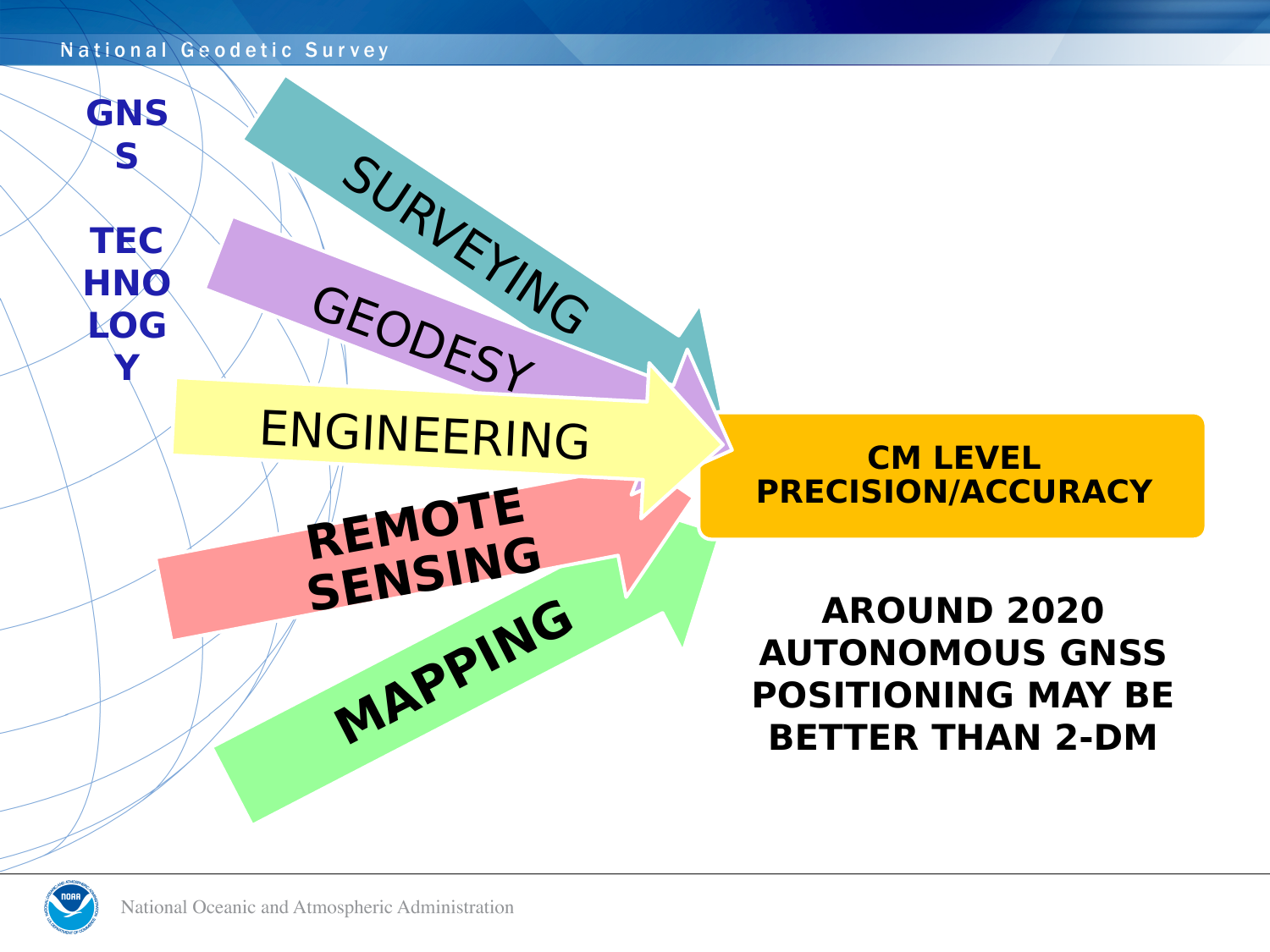

GNSS
 TECHNOLOGY

GEODESY

SURVEYING

REMOTE SENSING
ENGINEERING

CM LEVEL PRECISION/ACCURACY

MAPPING
AROUND 2020 AUTONOMOUS GNSS POSITIONING MAY BE BETTER THAN 2-DM